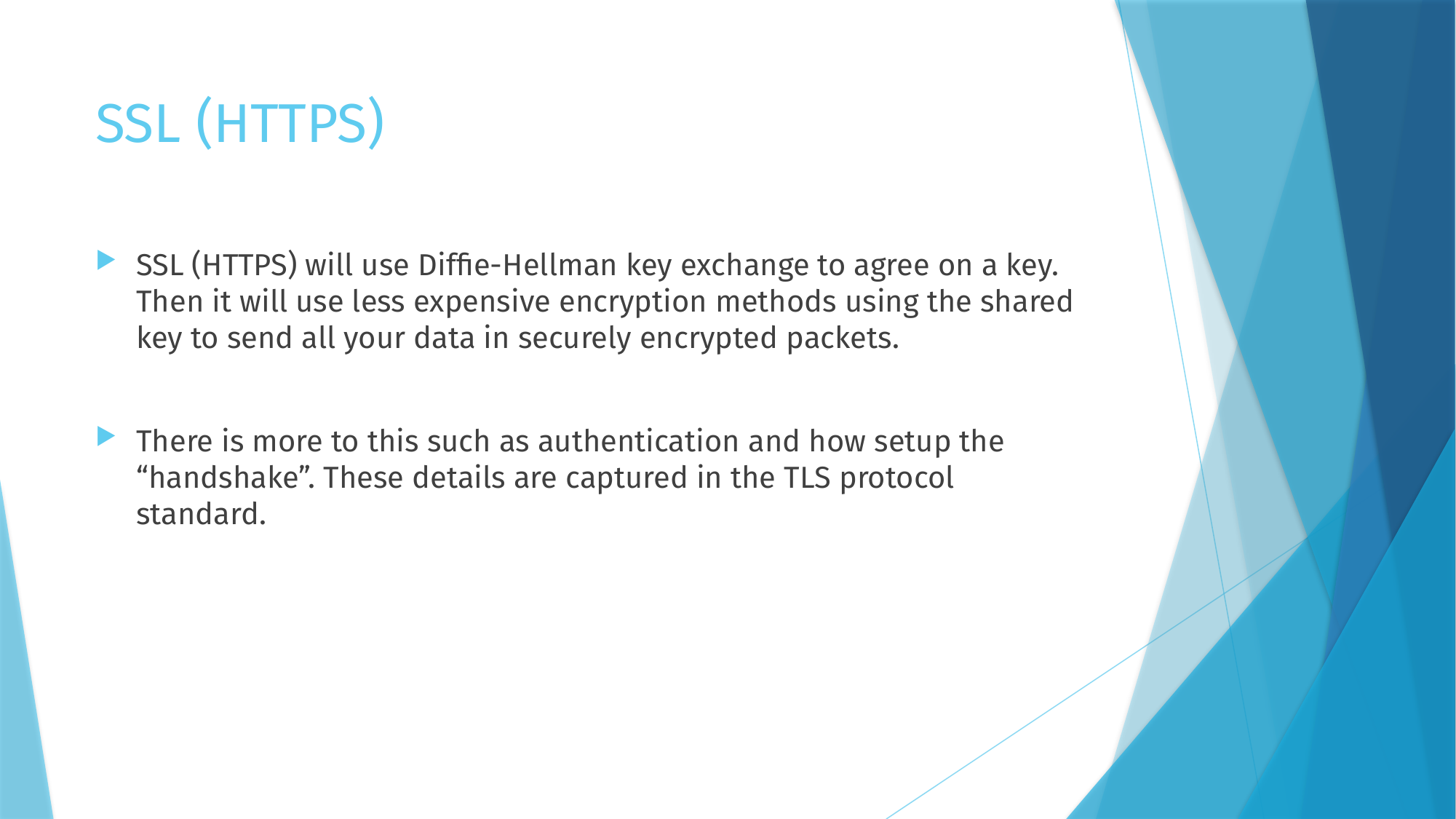

# SSL (HTTPS)
SSL (HTTPS) will use Diffie-Hellman key exchange to agree on a key. Then it will use less expensive encryption methods using the shared key to send all your data in securely encrypted packets.

There is more to this such as authentication and how setup the “handshake”. These details are captured in the TLS protocol standard.